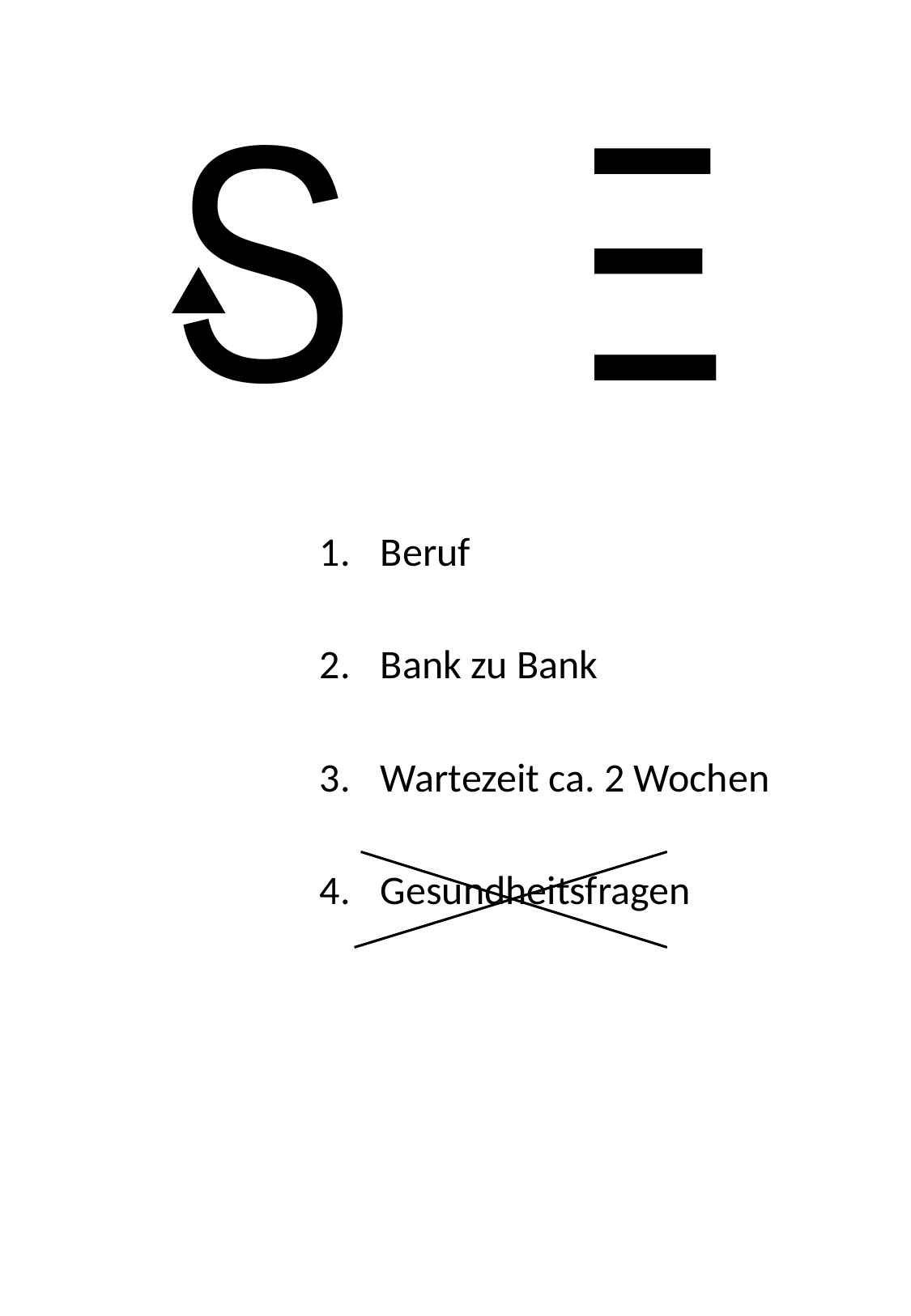

# S
I

E

Beruf

Bank zu Bank

Wartezeit ca. 2 Wochen

Gesundheitsfragen